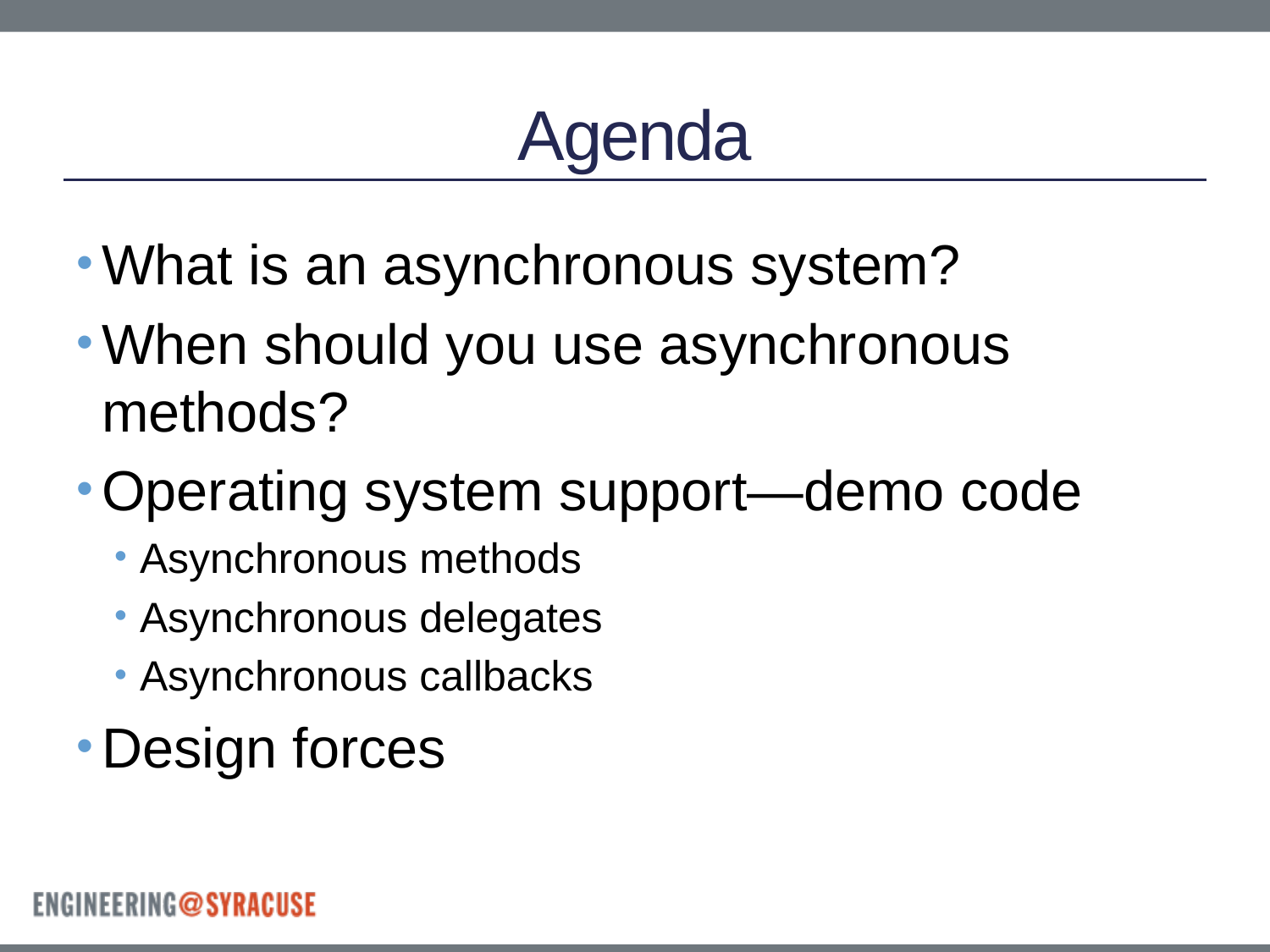

# Agenda
What is an asynchronous system?
When should you use asynchronous methods?
Operating system support—demo code
Asynchronous methods
Asynchronous delegates
Asynchronous callbacks
Design forces